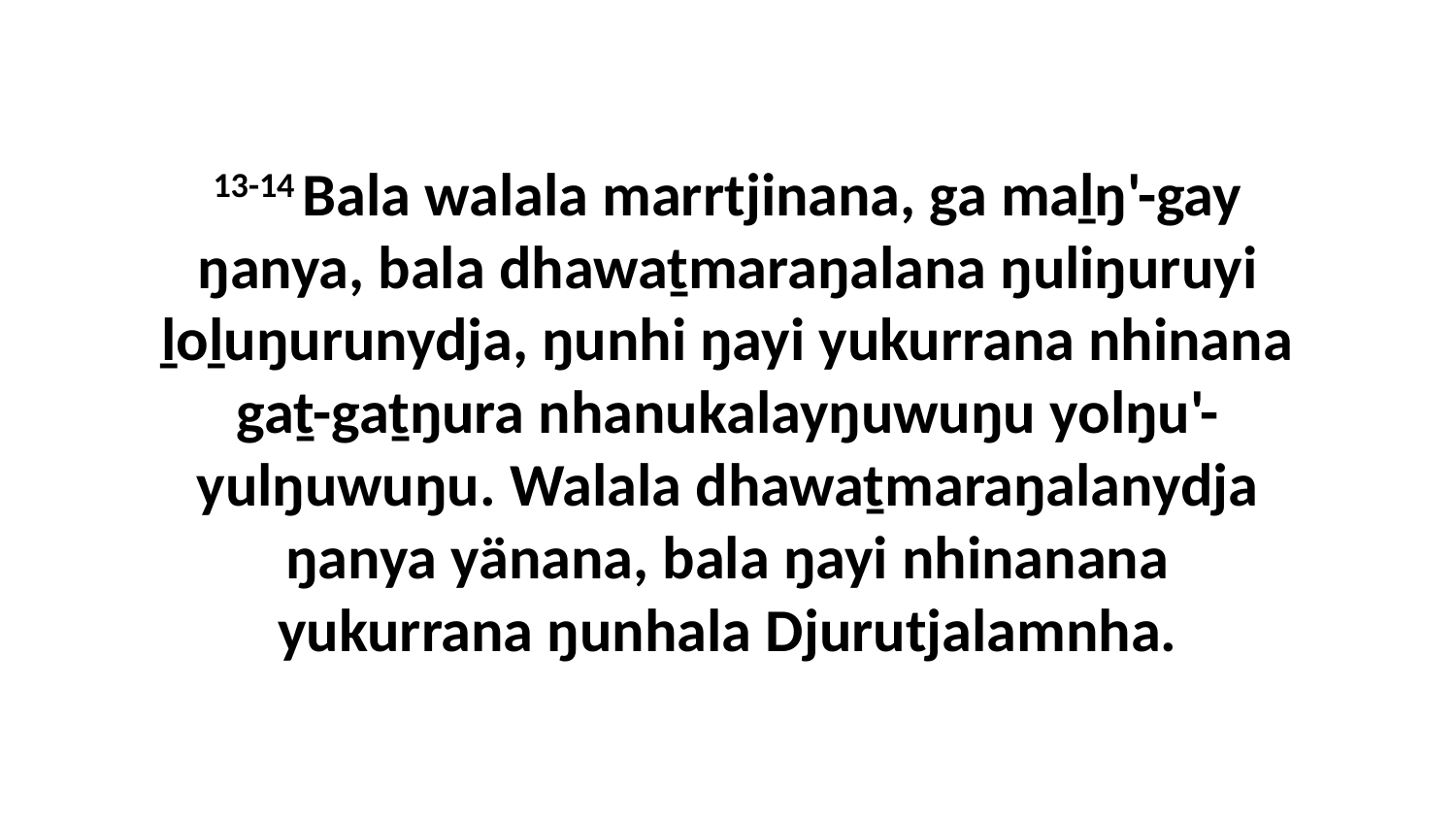

13-14 Bala walala marrtjinana, ga maḻŋ'-gay ŋanya, bala dhawaṯmaraŋalana ŋuliŋuruyi ḻoḻuŋurunydja, ŋunhi ŋayi yukurrana nhinana gaṯ-gaṯŋura nhanukalayŋuwuŋu yolŋu'-yulŋuwuŋu. Walala dhawaṯmaraŋalanydja ŋanya yänana, bala ŋayi nhinanana yukurrana ŋunhala Djurutjalamnha.